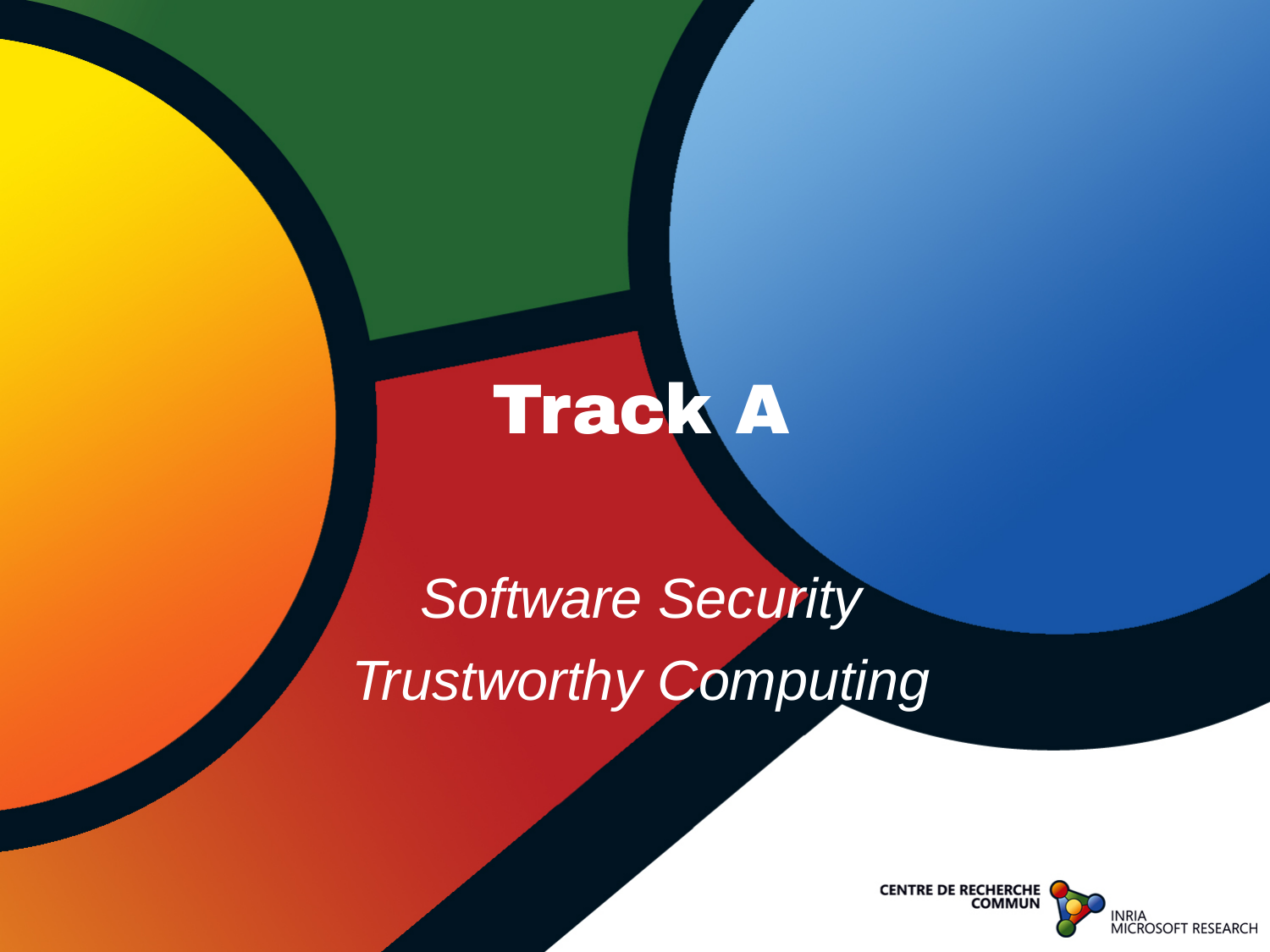

# Track A
Software Security
Trustworthy Computing